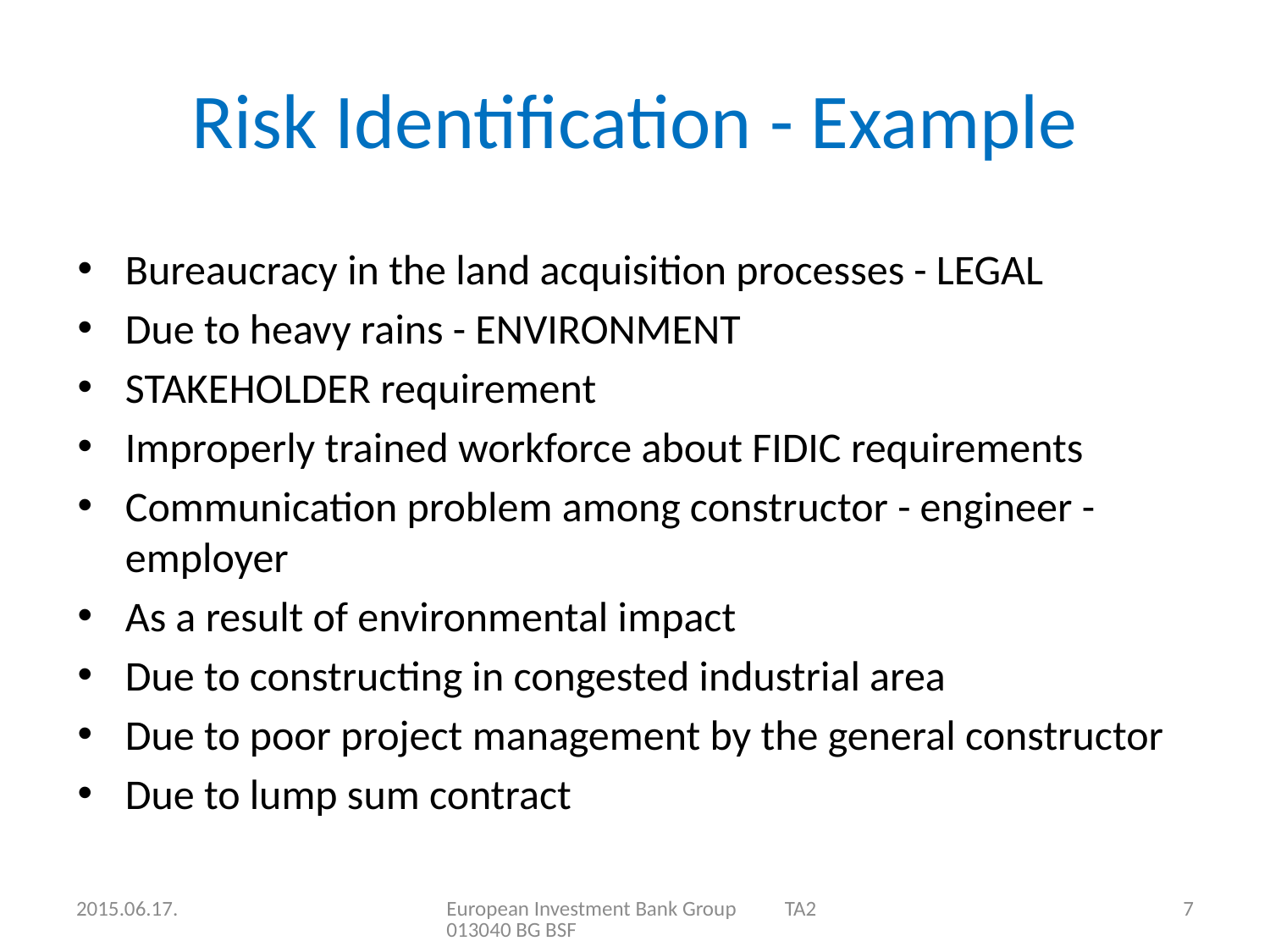

# Risk Identification - Example
Bureaucracy in the land acquisition processes - LEGAL
Due to heavy rains - ENVIRONMENT
STAKEHOLDER requirement
Improperly trained workforce about FIDIC requirements
Communication problem among constructor - engineer - employer
As a result of environmental impact
Due to constructing in congested industrial area
Due to poor project management by the general constructor
Due to lump sum contract

2015.06.17.
European Investment Bank Group          TA2013040 BG BSF
7